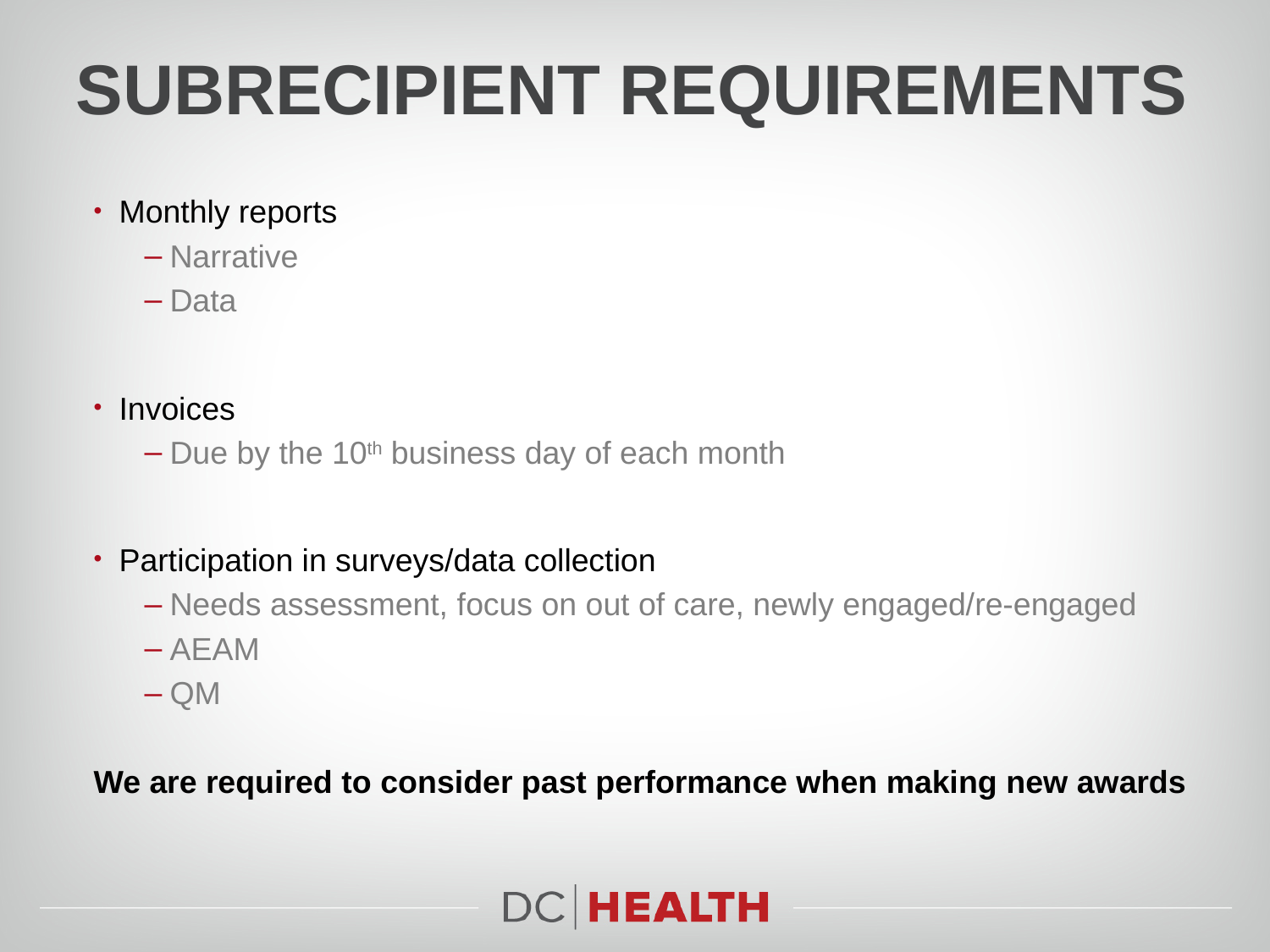

# Subrecipient requirements

Monthly reports
Narrative
Data

Invoices
Due by the 10th business day of each month

Participation in surveys/data collection
Needs assessment, focus on out of care, newly engaged/re-engaged
AEAM
QM

We are required to consider past performance when making new awards